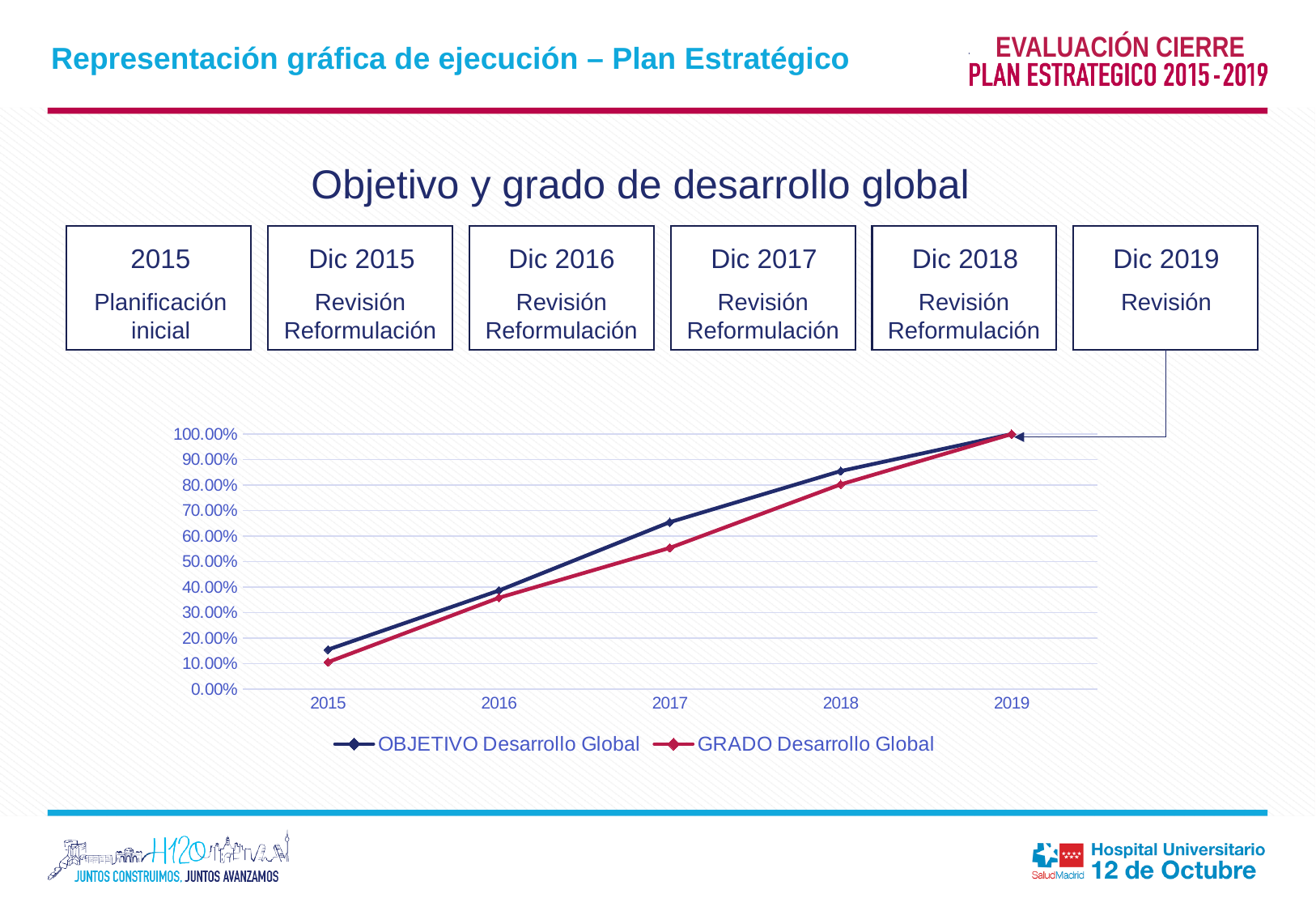

Representación gráfica de ejecución – Plan Estratégico
Objetivo y grado de desarrollo global

2015
Dic 2015
Dic 2016
Dic 2017
Dic 2018
Dic 2019
Planificación inicial
Revisión
Reformulación
Revisión
Reformulación
Revisión
Reformulación
Revisión
Reformulación
Revisión

### Chart

| Category | OBJETIVO Desarrollo Global | GRADO Desarrollo Global |
|---|---|---|
| 2015 | 0.1546 | 0.1057 |
| 2016 | 0.3862 | 0.3578 |
| 2017 | 0.6545 | 0.5537 |
| 2018 | 0.8549 | 0.8027 |
| 2019 | 1.0 | 1.0 |